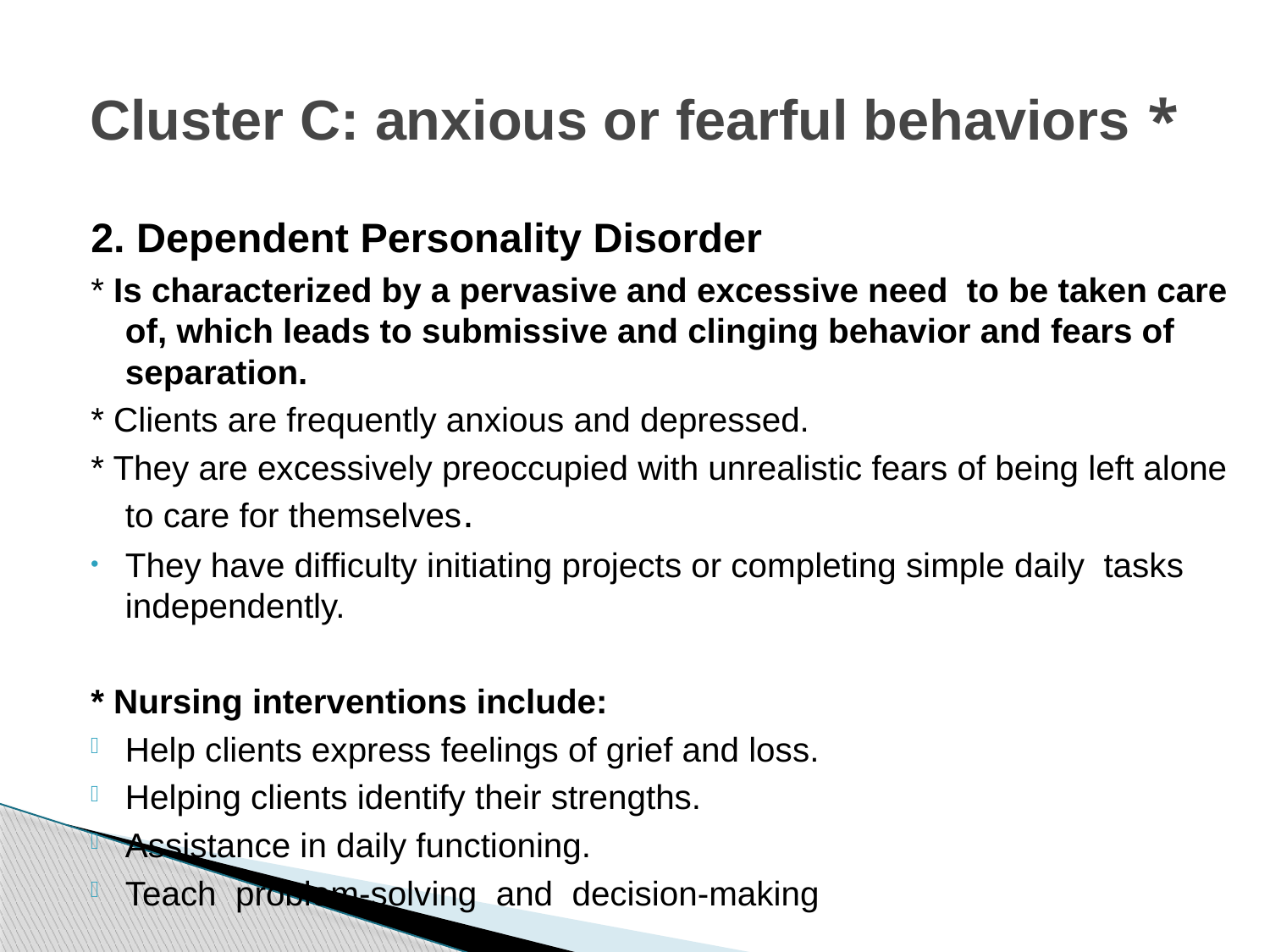

# * Cluster C: anxious or fearful behaviors
2. Dependent Personality Disorder
* Is characterized by a pervasive and excessive need  to be taken care of, which leads to submissive and clinging behavior and fears of separation.
* Clients are frequently anxious and depressed.
* They are excessively preoccupied with unrealistic fears of being left alone to care for themselves.
They have difficulty initiating projects or completing simple daily  tasks independently.

* Nursing interventions include:
Help clients express feelings of grief and loss.
Helping clients identify their strengths.
Assistance in daily functioning.
Teach  problem-solving  and  decision-making